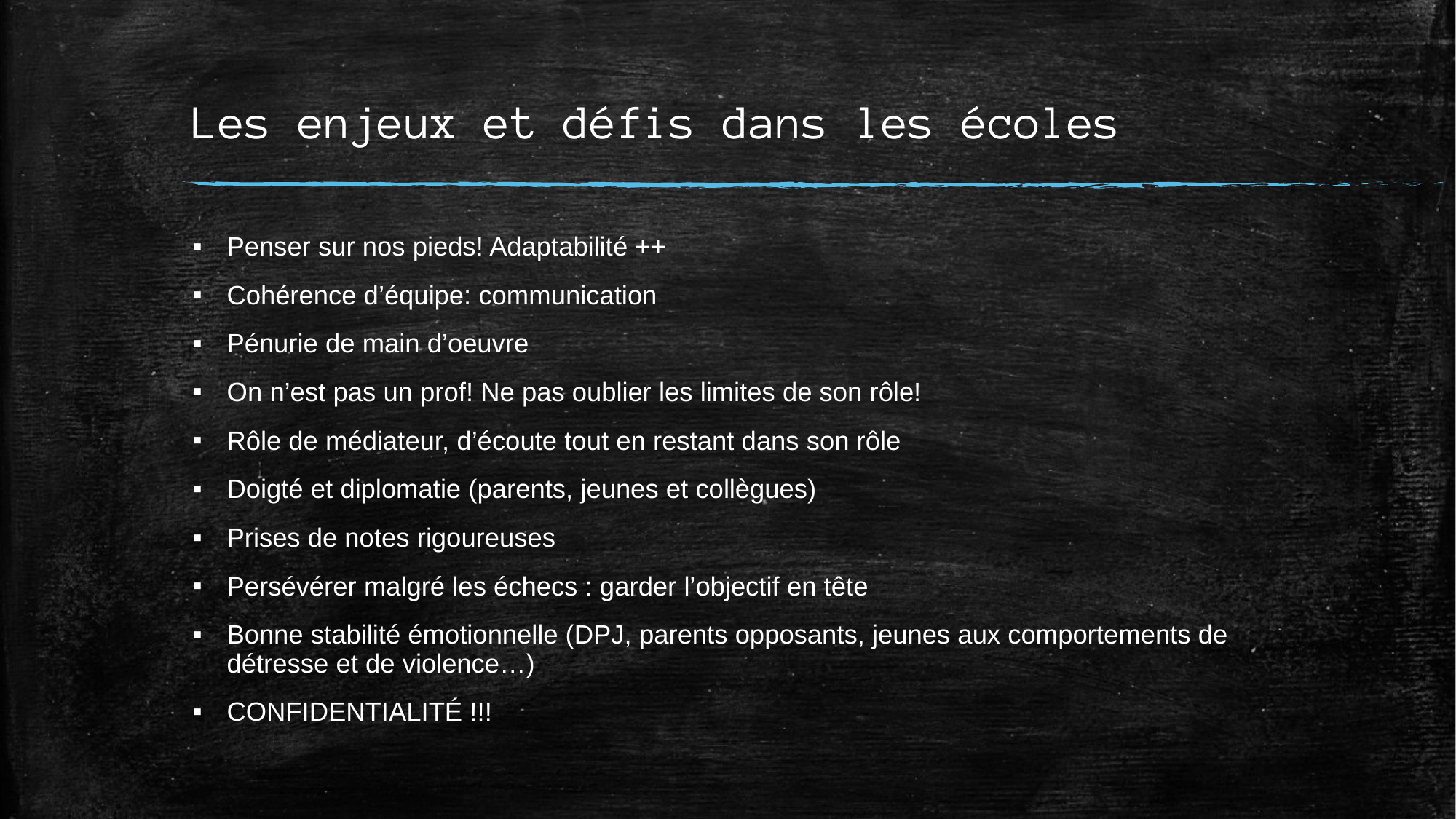

# Les enjeux et défis dans les écoles
Penser sur nos pieds! Adaptabilité ++
Cohérence d’équipe: communication
Pénurie de main d’oeuvre
On n’est pas un prof! Ne pas oublier les limites de son rôle!
Rôle de médiateur, d’écoute tout en restant dans son rôle
Doigté et diplomatie (parents, jeunes et collègues)
Prises de notes rigoureuses
Persévérer malgré les échecs : garder l’objectif en tête
Bonne stabilité émotionnelle (DPJ, parents opposants, jeunes aux comportements de détresse et de violence…)
CONFIDENTIALITÉ !!!